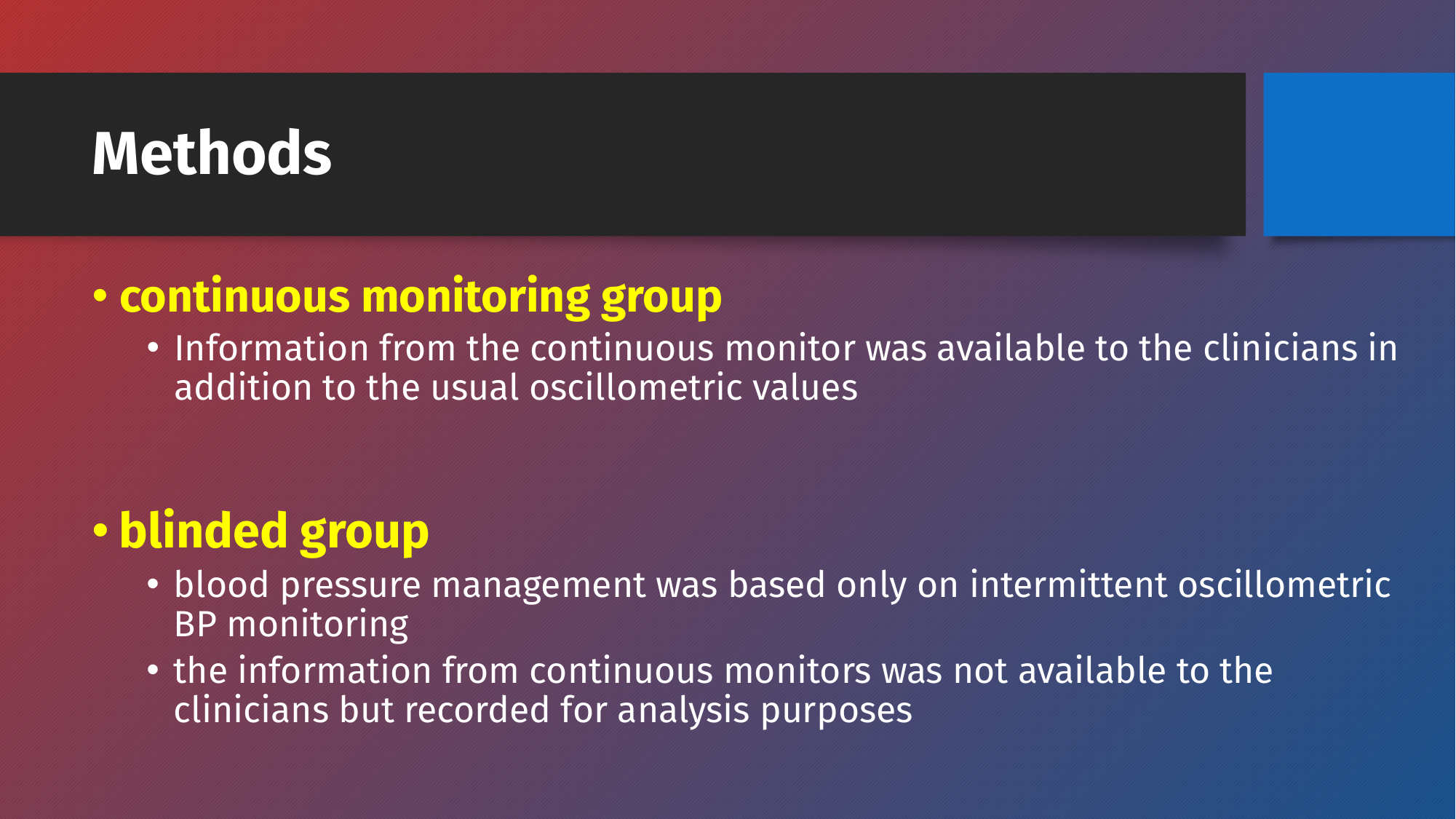

# Methods
continuous monitoring group
Information from the continuous monitor was available to the clinicians in addition to the usual oscillometric values
blinded group
blood pressure management was based only on intermittent oscillometric BP monitoring
the information from continuous monitors was not available to the clinicians but recorded for analysis purposes